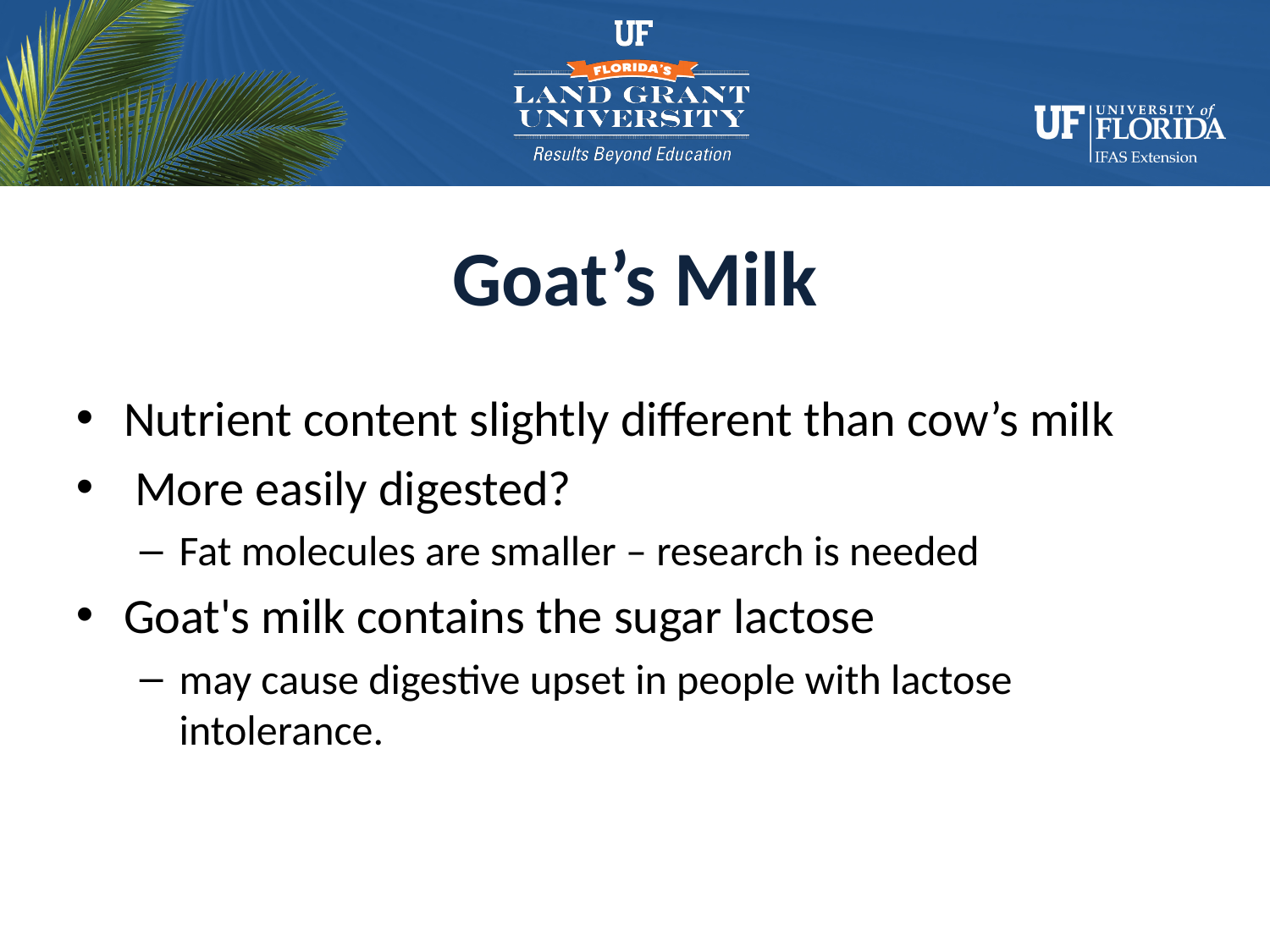

# Goat’s Milk
Nutrient content slightly different than cow’s milk
 More easily digested?
Fat molecules are smaller – research is needed
Goat's milk contains the sugar lactose
may cause digestive upset in people with lactose intolerance.